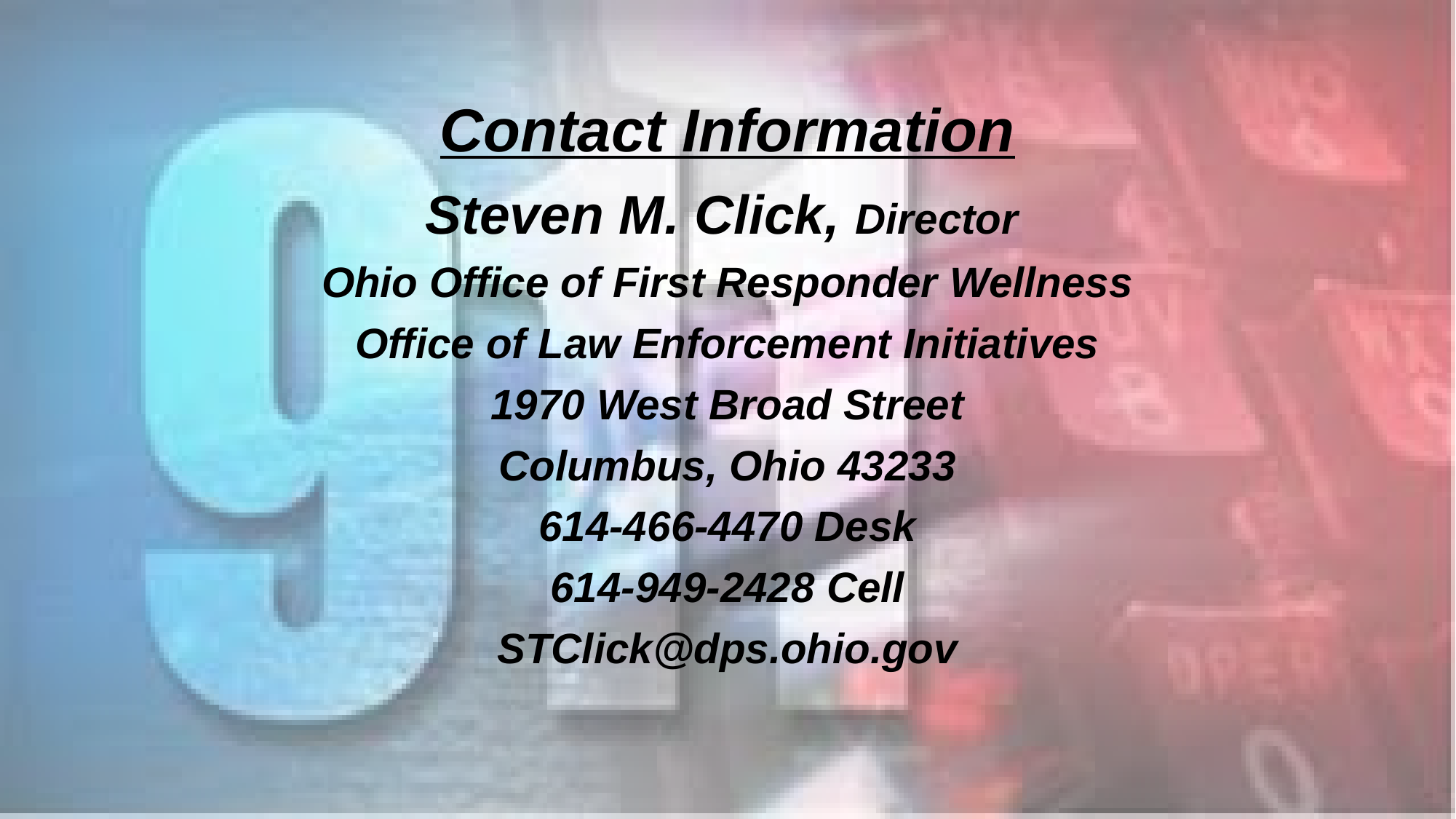

# Contact Information
Steven M. Click, Director
Ohio Office of First Responder Wellness
Office of Law Enforcement Initiatives
1970 West Broad Street
Columbus, Ohio 43233
614-466-4470 Desk
614-949-2428 Cell
STClick@dps.ohio.gov